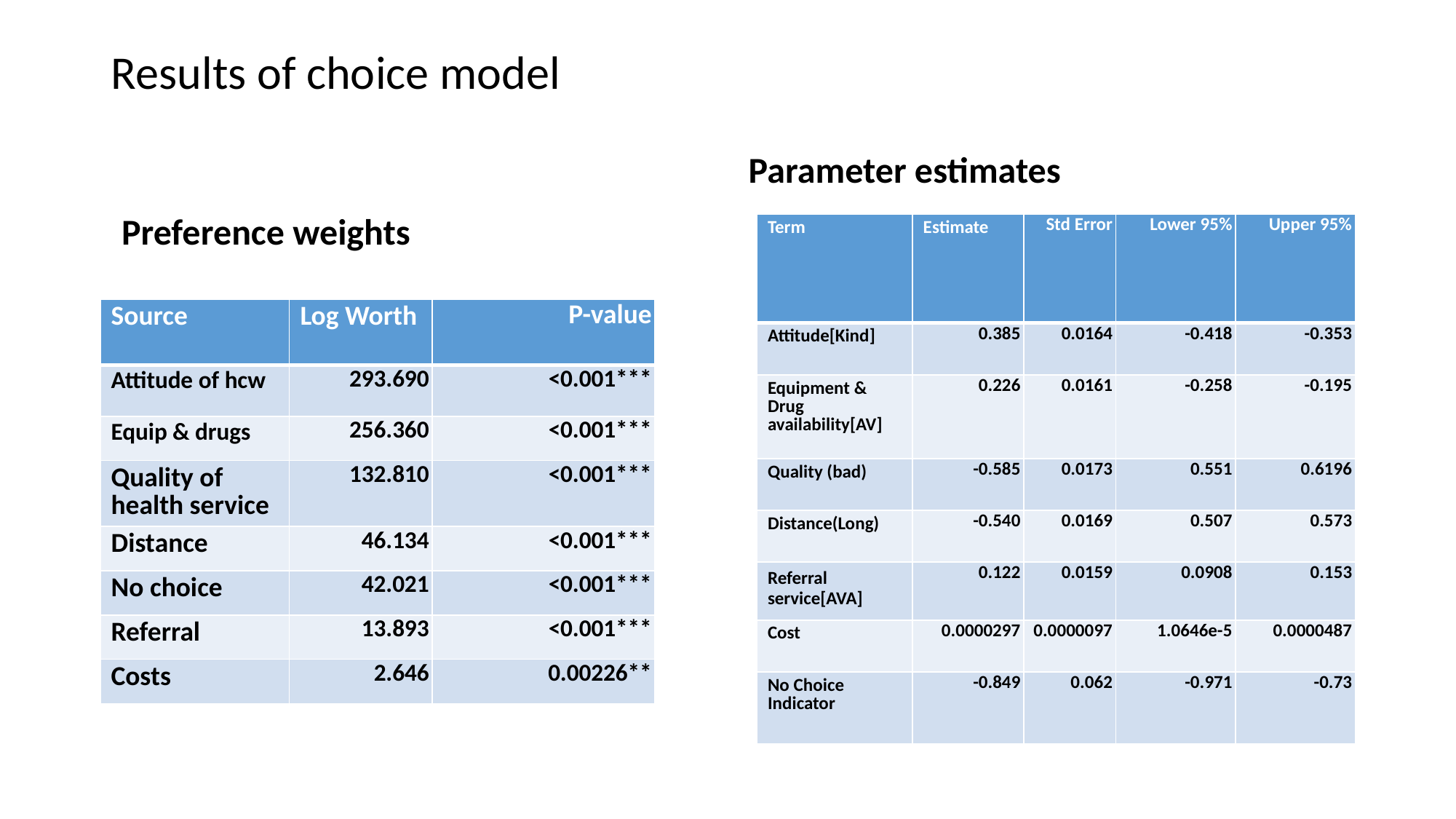

# Results of choice model
Parameter estimates
Preference weights
| Term | Estimate | Std Error | Lower 95% | Upper 95% |
| --- | --- | --- | --- | --- |
| Attitude[Kind] | 0.385 | 0.0164 | -0.418 | -0.353 |
| Equipment & Drug availability[AV] | 0.226 | 0.0161 | -0.258 | -0.195 |
| Quality (bad) | -0.585 | 0.0173 | 0.551 | 0.6196 |
| Distance(Long) | -0.540 | 0.0169 | 0.507 | 0.573 |
| Referral service[AVA] | 0.122 | 0.0159 | 0.0908 | 0.153 |
| Cost | 0.0000297 | 0.0000097 | 1.0646e-5 | 0.0000487 |
| No Choice Indicator | -0.849 | 0.062 | -0.971 | -0.73 |
| Source | Log Worth | P-value |
| --- | --- | --- |
| Attitude of hcw | 293.690 | <0.001\*\*\* |
| Equip & drugs | 256.360 | <0.001\*\*\* |
| Quality of health service | 132.810 | <0.001\*\*\* |
| Distance | 46.134 | <0.001\*\*\* |
| No choice | 42.021 | <0.001\*\*\* |
| Referral | 13.893 | <0.001\*\*\* |
| Costs | 2.646 | 0.00226\*\* |